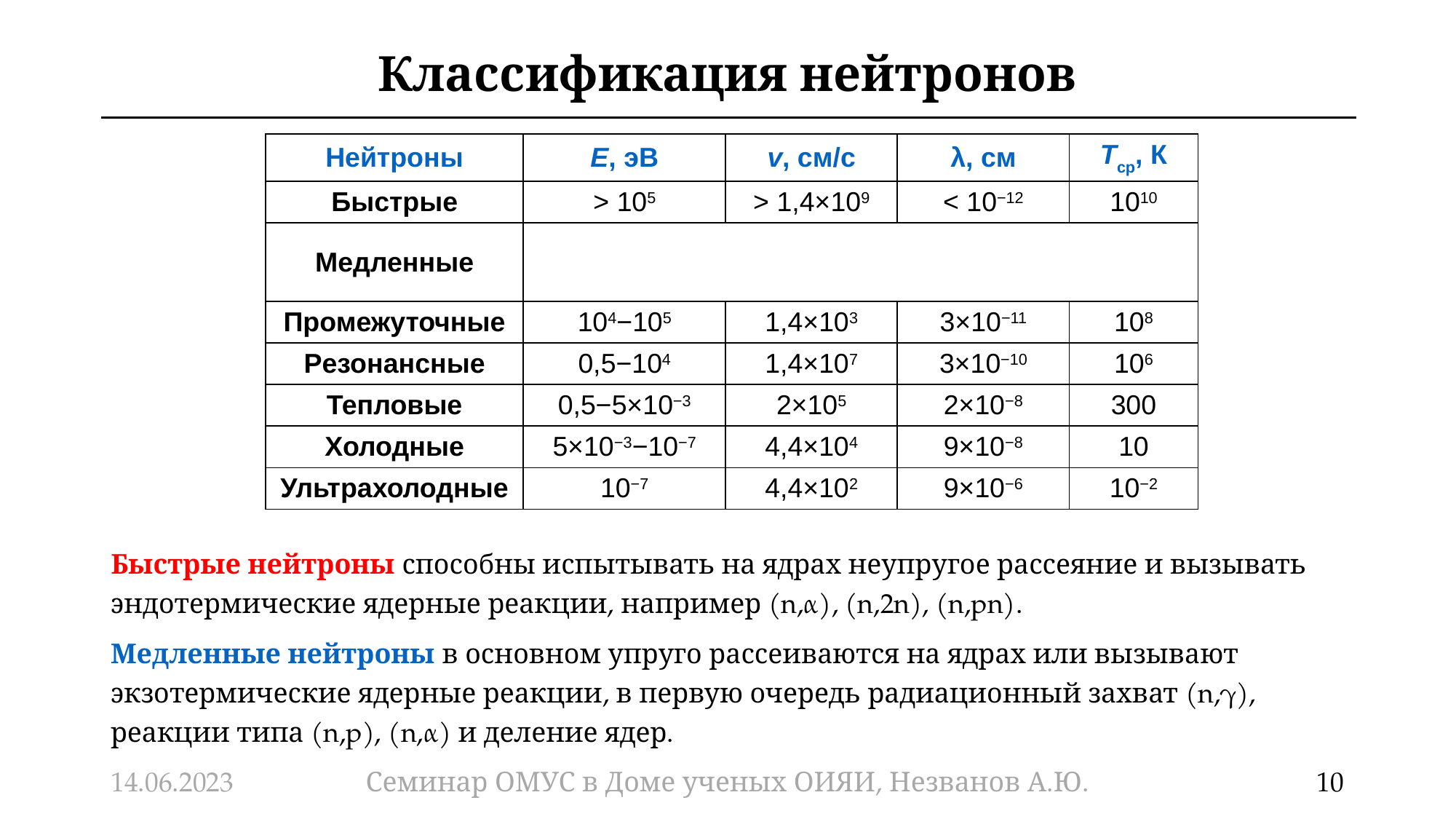

# Классификация нейтронов
| Нейтроны | Ε, эВ | v, см/с | λ, см | Τср, К |
| --- | --- | --- | --- | --- |
| Быстрые | > 105 | > 1,4×109 | < 10−12 | 1010 |
| Медленные |  |  |  |  |
| Промежуточные | 104−105 | 1,4×103 | 3×10−11 | 108 |
| Резонансные | 0,5−104 | 1,4×107 | 3×10−10 | 106 |
| Тепловые | 0,5−5×10−3 | 2×105 | 2×10−8 | 300 |
| Холодные | 5×10−3−10−7 | 4,4×104 | 9×10−8 | 10 |
| Ультрахолодные | 10−7 | 4,4×102 | 9×10−6 | 10−2 |
Быстрые нейтроны способны испытывать на ядрах неупругое рассеяние и вызывать эндотермические ядерные реакции, например (n,α), (n,2n), (n,pn).

Медленные нейтроны в основном упруго рассеиваются на ядрах или вызывают экзотермические ядерные реакции, в первую очередь радиационный захват (n,γ), реакции типа (n,p), (n,α) и деление ядер.
14.06.2023
Семинар ОМУС в Доме ученых ОИЯИ, Незванов А.Ю.
10